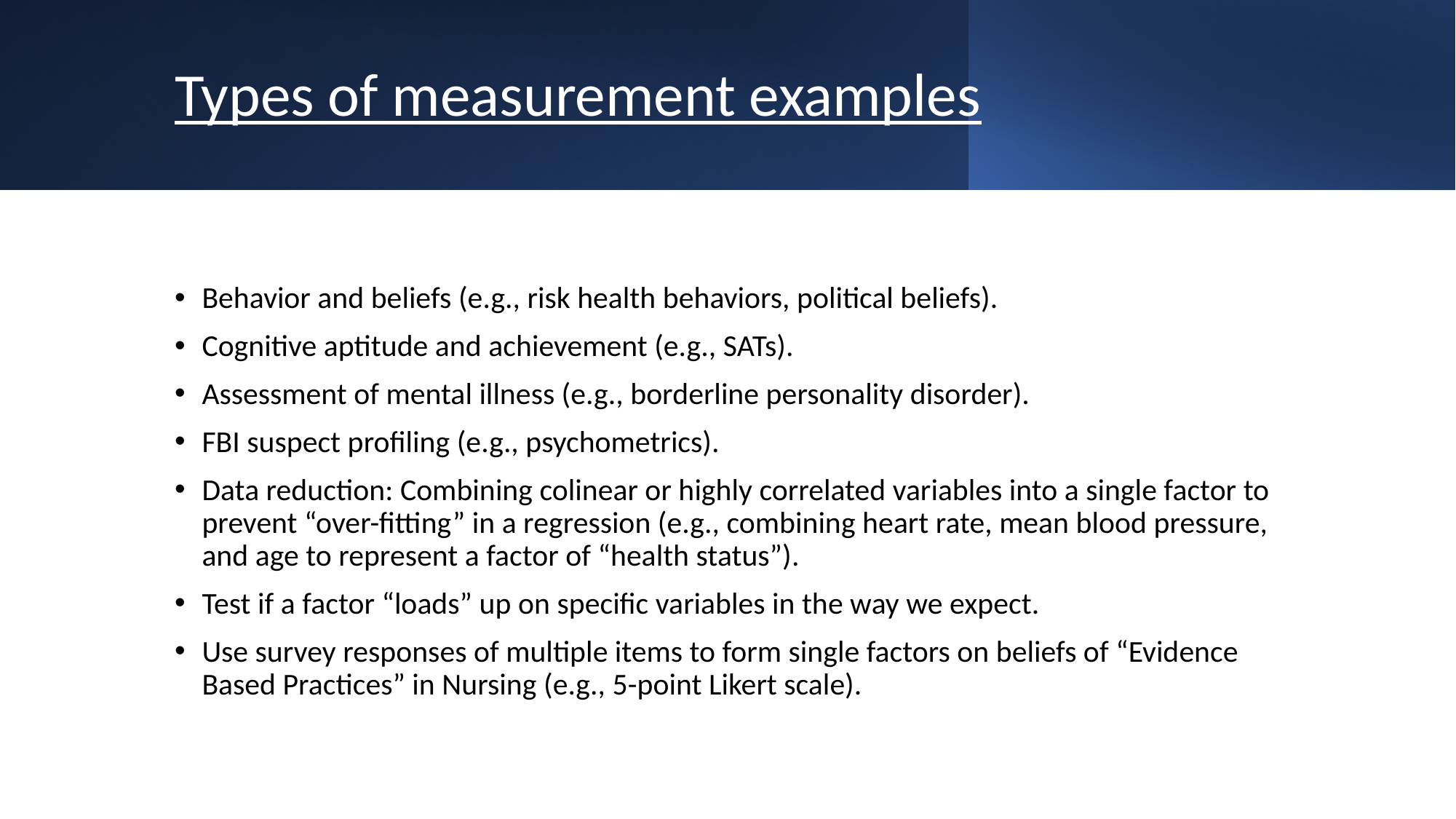

# Types of measurement examples
Behavior and beliefs (e.g., risk health behaviors, political beliefs).
Cognitive aptitude and achievement (e.g., SATs).
Assessment of mental illness (e.g., borderline personality disorder).
FBI suspect profiling (e.g., psychometrics).
Data reduction: Combining colinear or highly correlated variables into a single factor to prevent “over-fitting” in a regression (e.g., combining heart rate, mean blood pressure, and age to represent a factor of “health status”).
Test if a factor “loads” up on specific variables in the way we expect.
Use survey responses of multiple items to form single factors on beliefs of “Evidence Based Practices” in Nursing (e.g., 5-point Likert scale).